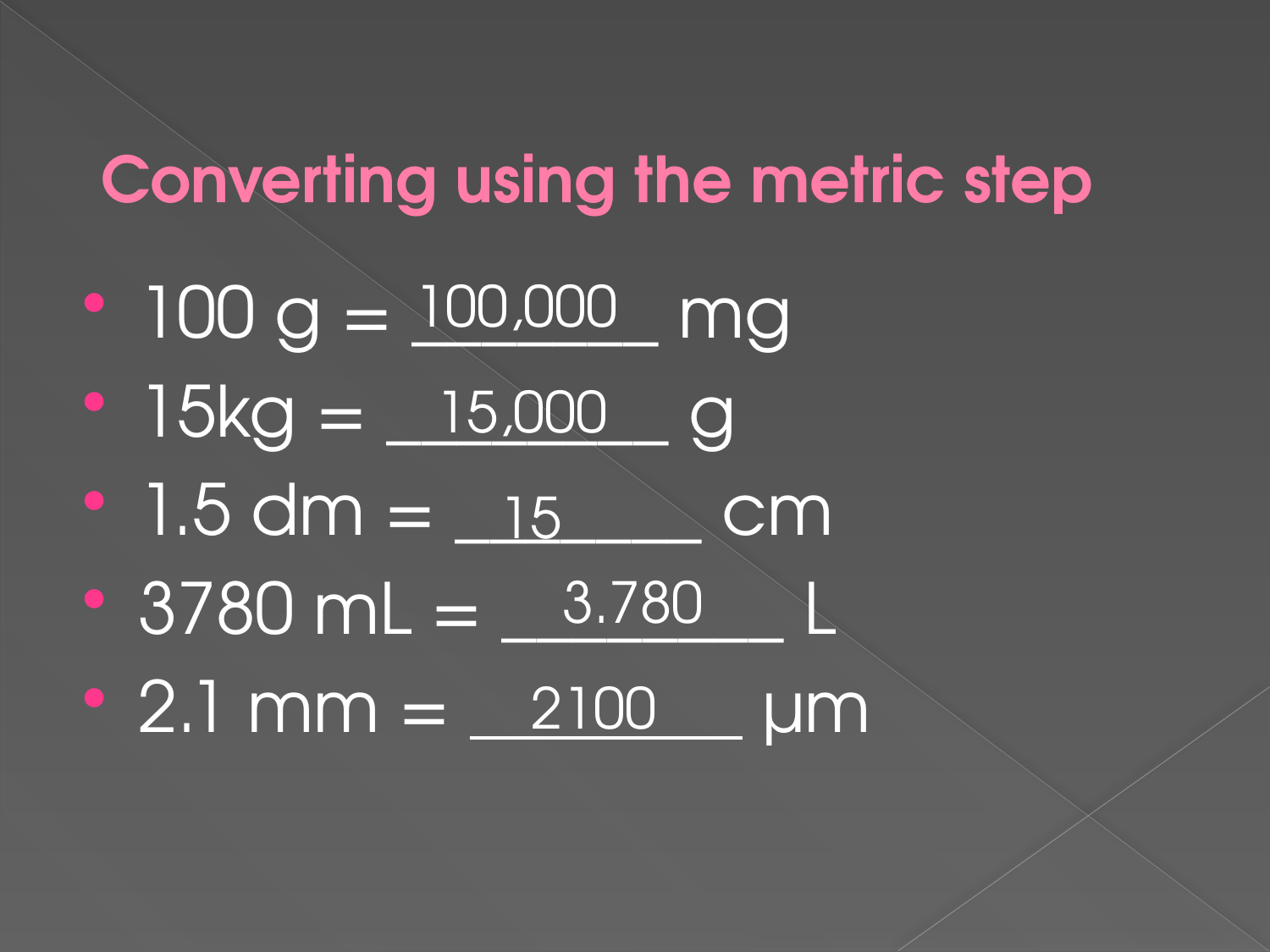

# Converting using the metric step
100 g = _______ mg
15kg = ________ g
1.5 dm = _______ cm
3780 mL = ________ L
2.1 mm =                μm
100,000
  15,000
  15
  3.780
2100